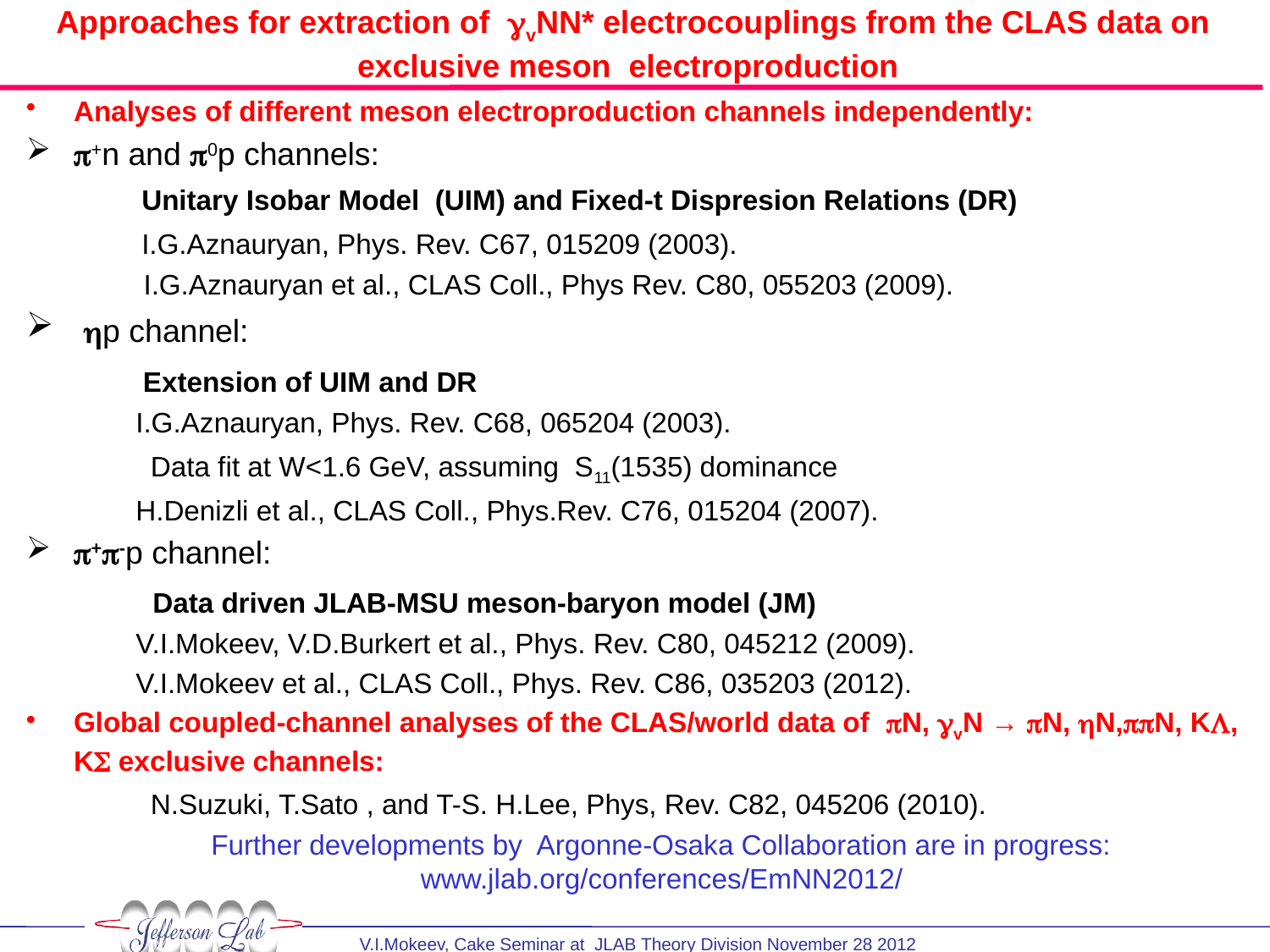

# Approaches for extraction of  γvNN* electrocouplings from the CLAS data on exclusive meson  electroproduction

Analyses of different meson electroproduction channels independently:
π+n and π0p channels:
             Unitary Isobar Model  (UIM) and Fixed-t Dispresion Relations (DR)
             I.G.Aznauryan, Phys. Rev. C67, 015209 (2003).
               I.G.Aznauryan et al., CLAS Coll., Phys Rev. C80, 055203 (2009).
 ηp channel:
            Extension of UIM and DR
              I.G.Aznauryan, Phys. Rev. C68, 065204 (2003).
              Data fit at W<1.6 GeV, assuming  S11(1535) dominance
              H.Denizli et al., CLAS Coll., Phys.Rev. C76, 015204 (2007).
π+π-p channel:
             Data driven JLAB-MSU meson-baryon model (JM)
              V.I.Mokeev, V.D.Burkert et al., Phys. Rev. C80, 045212 (2009).
              V.I.Mokeev et al., CLAS Coll., Phys. Rev. C86, 035203 (2012).
Global coupled-channel analyses of the CLAS/world data of  πN, γvN → πN, ηN,ππN, KΛ, KΣ exclusive channels:
              N.Suzuki, T.Sato , and T-S. H.Lee, Phys, Rev. C82, 045206 (2010).
      Further developments by  Argonne-Osaka Collaboration are in progress: www.jlab.org/conferences/EmNN2012/